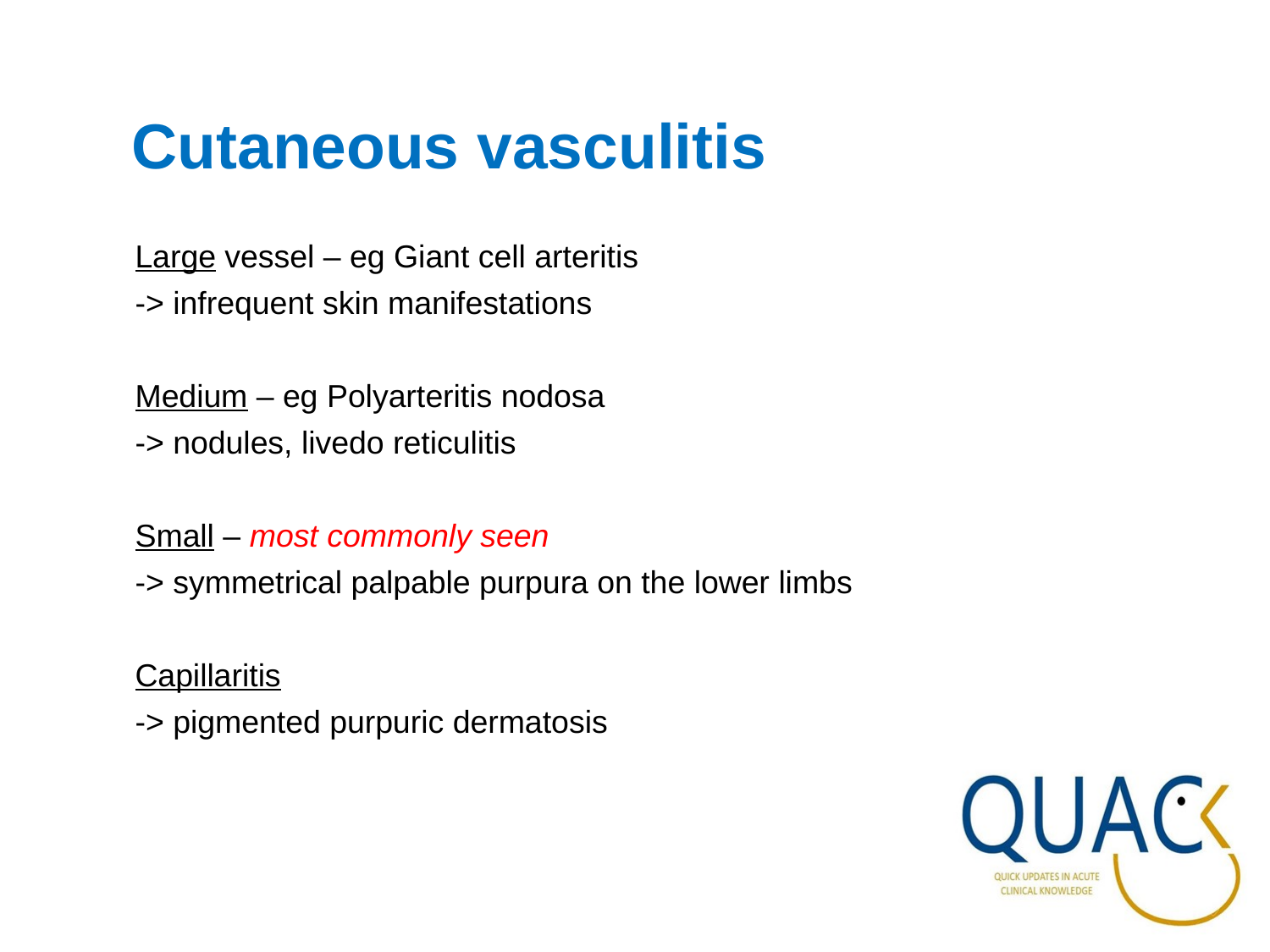

Cutaneous vasculitis
Large vessel – eg Giant cell arteritis
-> infrequent skin manifestations

Medium – eg Polyarteritis nodosa
-> nodules, livedo reticulitis

Small – most commonly seen
-> symmetrical palpable purpura on the lower limbs

Capillaritis
-> pigmented purpuric dermatosis